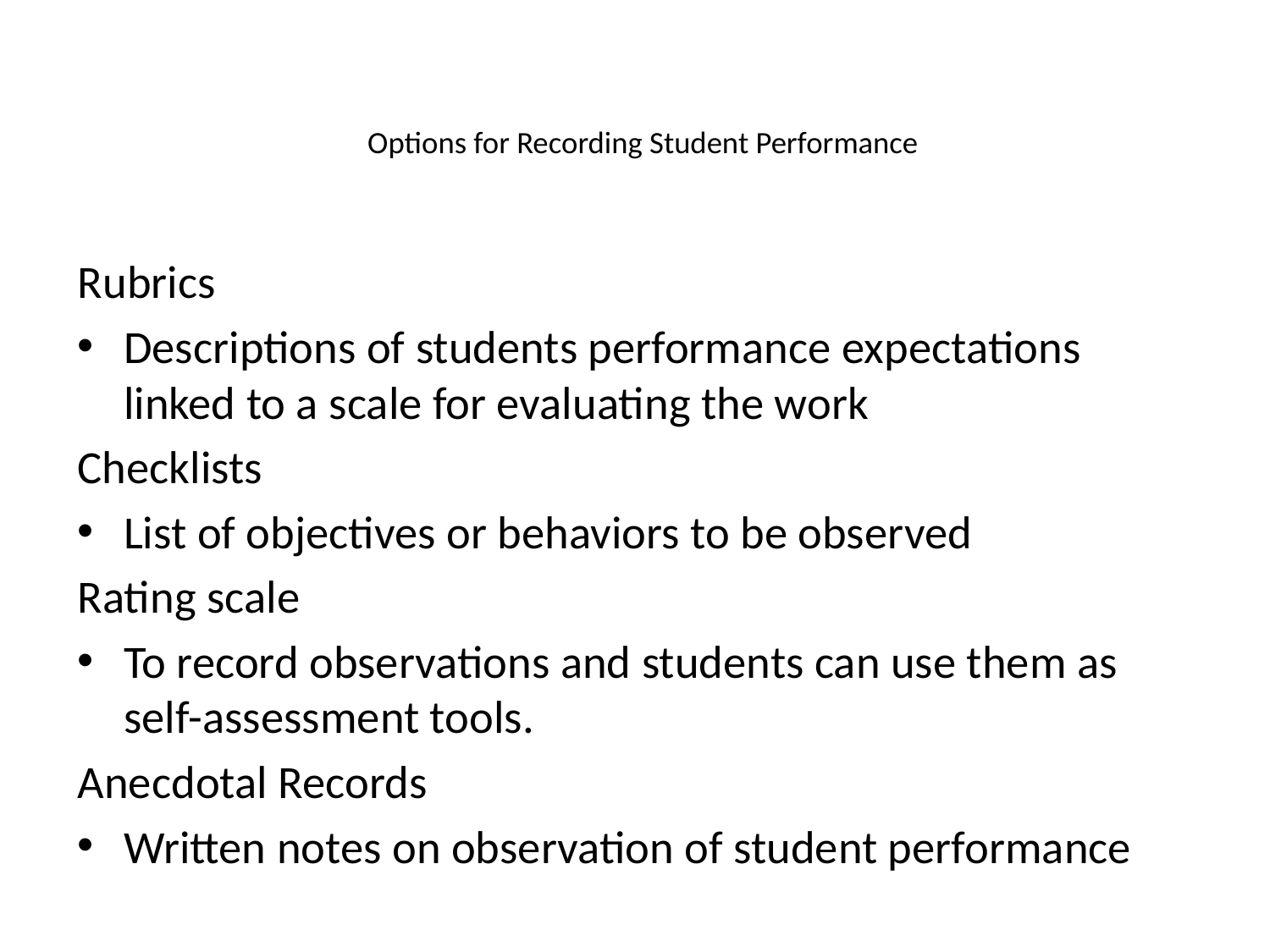

# Options for Recording Student Performance
Rubrics
Descriptions of students performance expectations linked to a scale for evaluating the work
Checklists
List of objectives or behaviors to be observed
Rating scale
To record observations and students can use them as self-assessment tools.
Anecdotal Records
Written notes on observation of student performance